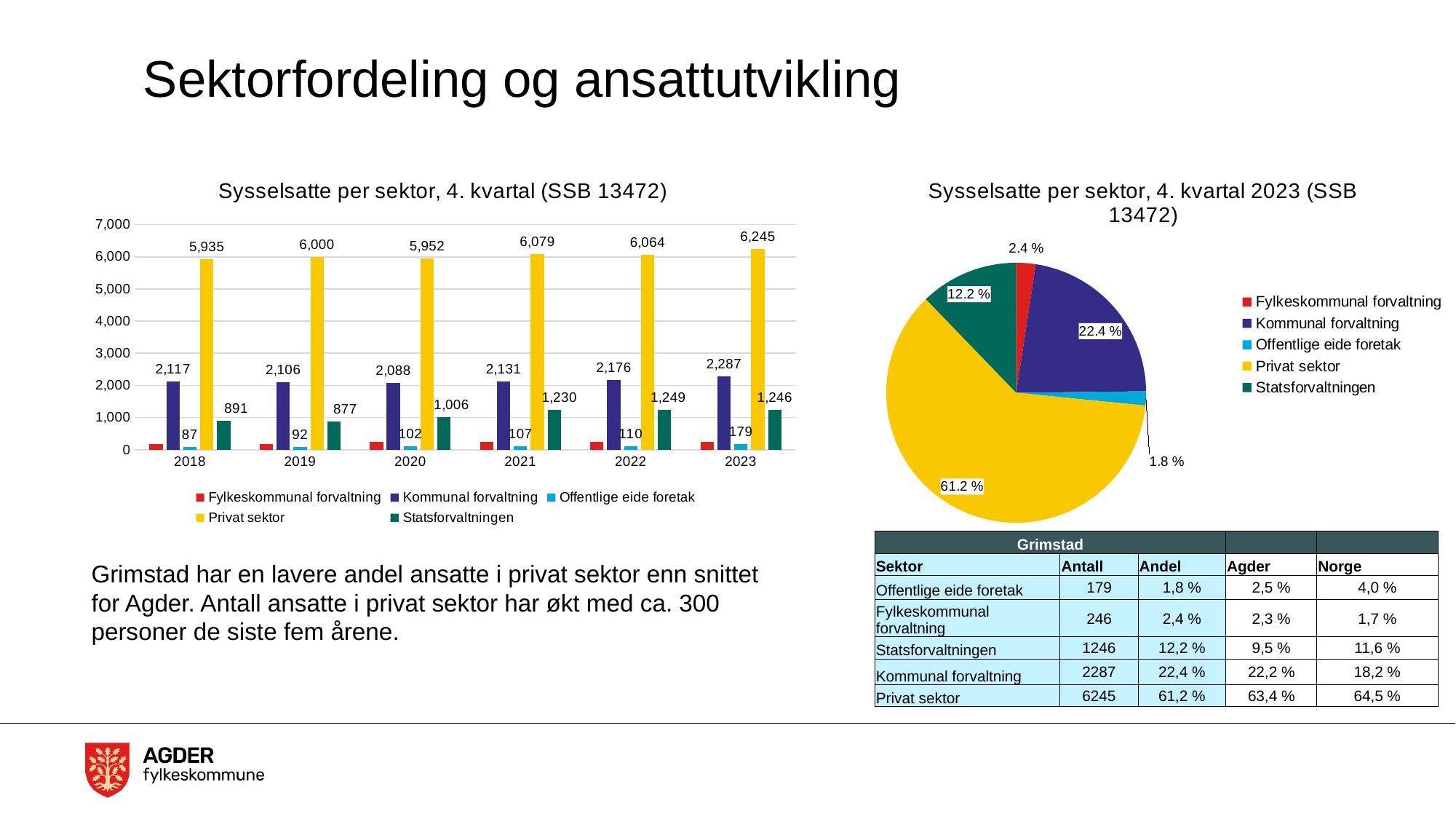

# Sektorfordeling og ansattutvikling

### Chart: Sysselsatte per sektor, 4. kvartal (SSB 13472)

| Category | Fylkeskommunal forvaltning | Kommunal forvaltning | Offentlige eide foretak | Privat sektor | Statsforvaltningen |
|---|---|---|---|---|---|
| 2018 | 170.0 | 2117.0 | 87.0 | 5935.0 | 891.0 |
| 2019 | 183.0 | 2106.0 | 92.0 | 6000.0 | 877.0 |
| 2020 | 241.0 | 2088.0 | 102.0 | 5952.0 | 1006.0 |
| 2021 | 245.0 | 2131.0 | 107.0 | 6079.0 | 1230.0 |
| 2022 | 245.0 | 2176.0 | 110.0 | 6064.0 | 1249.0 |
| 2023 | 246.0 | 2287.0 | 179.0 | 6245.0 | 1246.0 |

### Chart: Sysselsatte per sektor, 4. kvartal 2023 (SSB 13472)

| Category | Totalt |
|---|---|
| Fylkeskommunal forvaltning | 246.0 |
| Kommunal forvaltning | 2287.0 |
| Offentlige eide foretak | 179.0 |
| Privat sektor | 6245.0 |
| Statsforvaltningen | 1246.0 |
| Grimstad |  |  |  |  |
| --- | --- | --- | --- | --- |
| Sektor | Antall | Andel | Agder | Norge |
| Offentlige eide foretak | 179 | 1,8 % | 2,5 % | 4,0 % |
| Fylkeskommunal forvaltning | 246 | 2,4 % | 2,3 % | 1,7 % |
| Statsforvaltningen | 1246 | 12,2 % | 9,5 % | 11,6 % |
| Kommunal forvaltning | 2287 | 22,4 % | 22,2 % | 18,2 % |
| Privat sektor | 6245 | 61,2 % | 63,4 % | 64,5 % |
Grimstad har en lavere andel ansatte i privat sektor enn snittet for Agder. Antall ansatte i privat sektor har økt med ca. 300 personer de siste fem årene.